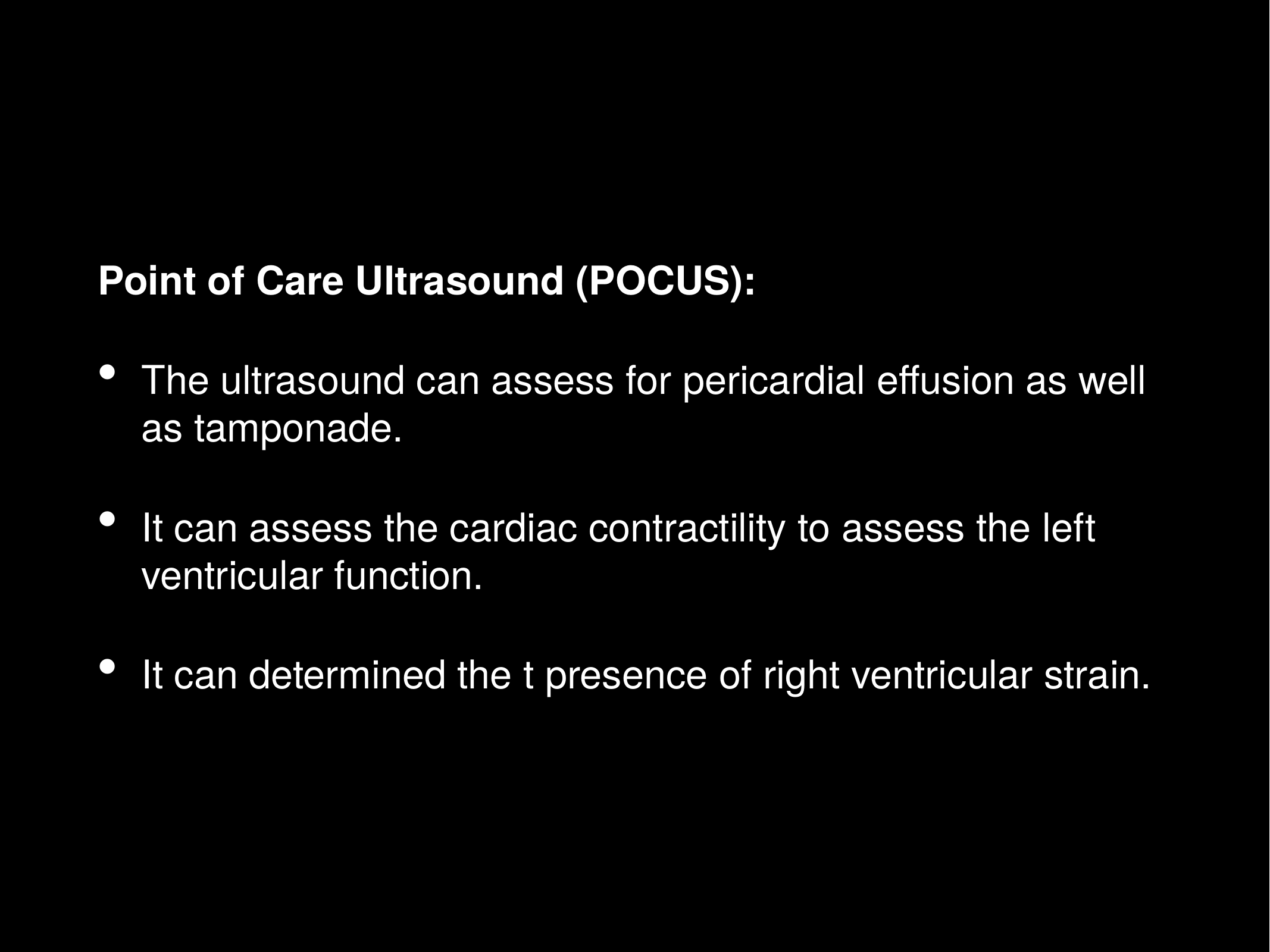

Point of Care Ultrasound (POCUS):
The ultrasound can assess for pericardial effusion as well as tamponade.
It can assess the cardiac contractility to assess the left ventricular function.
It can determined the t presence of right ventricular strain.